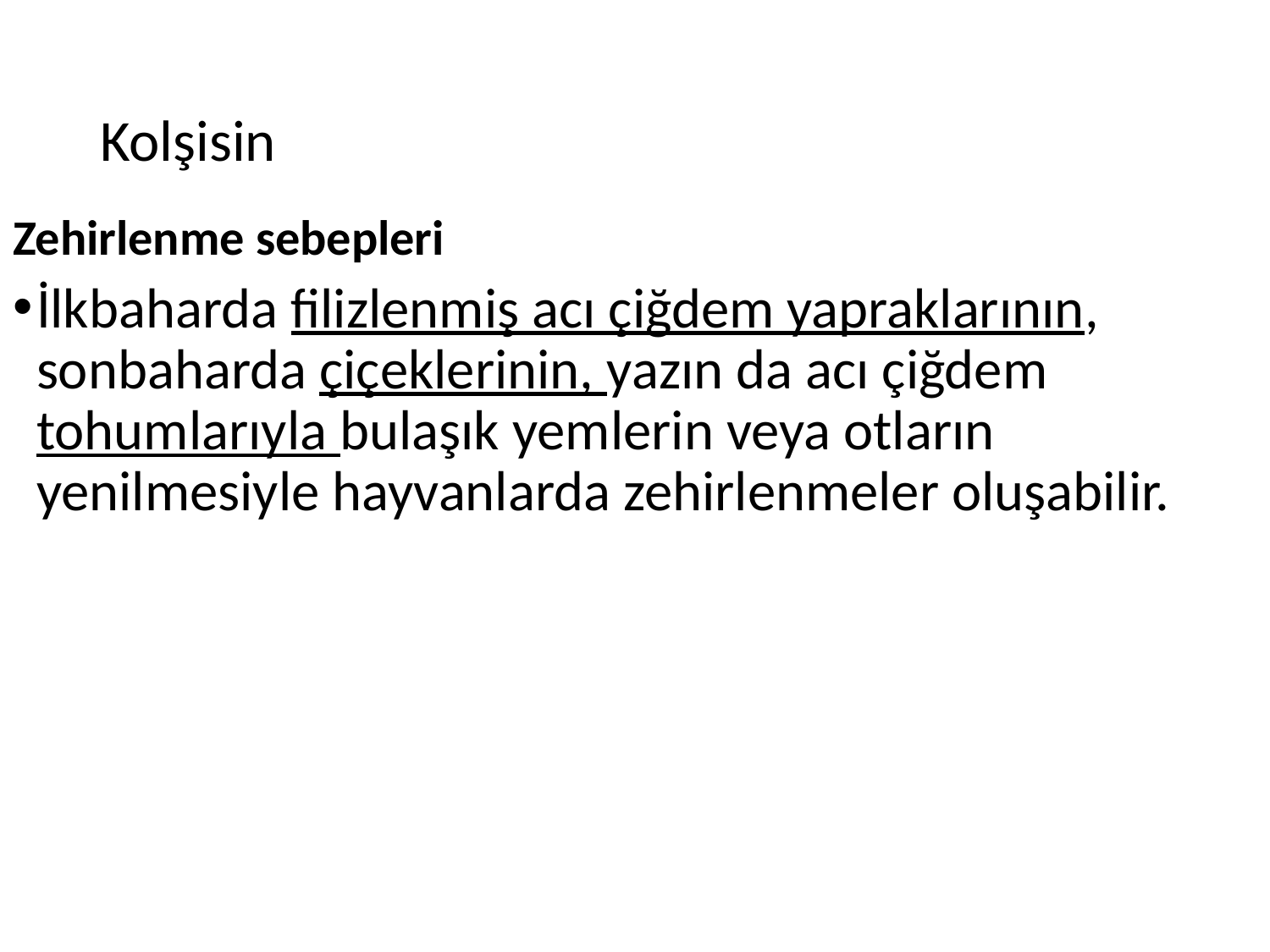

# Kolşisin
Zehirlenme sebepleri
İlkbaharda filizlenmiş acı çiğdem yapraklarının, sonbaharda çiçeklerinin, yazın da acı çiğdem tohumlarıyla bulaşık yemlerin veya otların yenilmesiyle hayvanlarda zehirlenmeler oluşabilir.